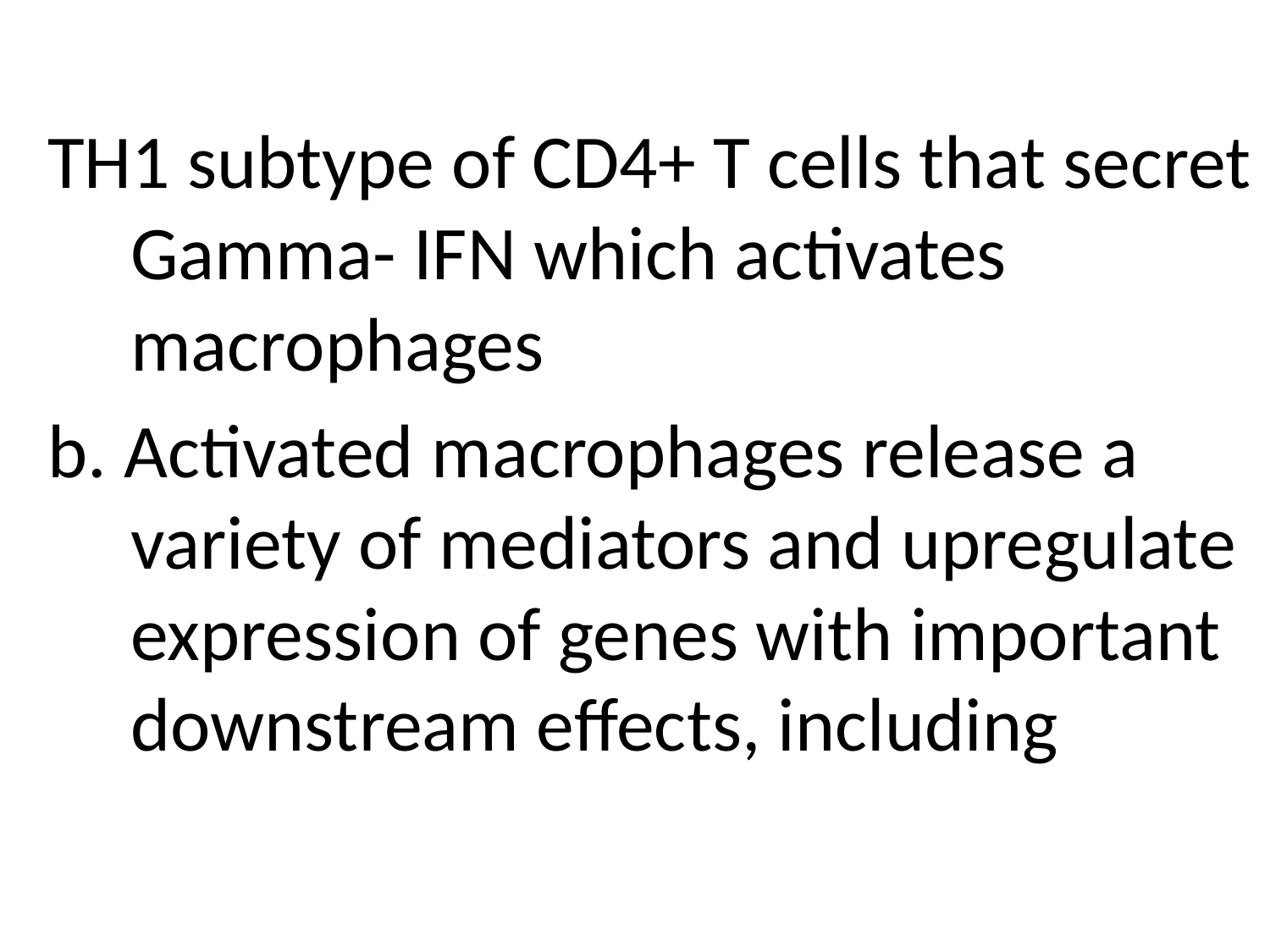

TH1 subtype of CD4+ T cells that secret Gamma- IFN which activates macrophages
b. Activated macrophages release a variety of mediators and upregulate expression of genes with important downstream effects, including